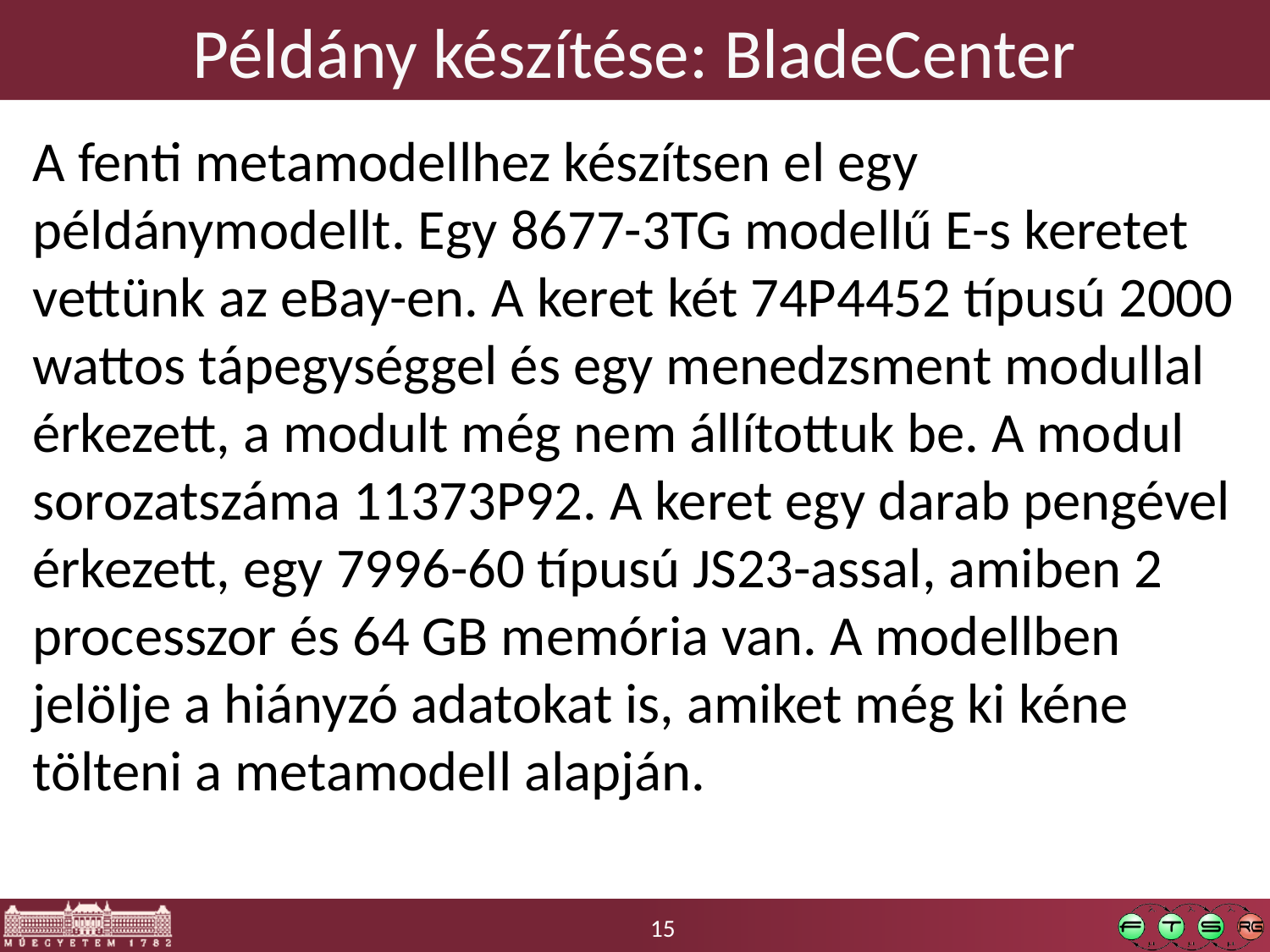

# Példány készítése: BladeCenter
A fenti metamodellhez készítsen el egy példánymodellt. Egy 8677-3TG modellű E-s keretet vettünk az eBay-en. A keret két 74P4452 típusú 2000 wattos tápegységgel és egy menedzsment modullal érkezett, a modult még nem állítottuk be. A modul sorozatszáma 11373P92. A keret egy darab pengével érkezett, egy 7996-60 típusú JS23-assal, amiben 2 processzor és 64 GB memória van. A modellben jelölje a hiányzó adatokat is, amiket még ki kéne tölteni a metamodell alapján.